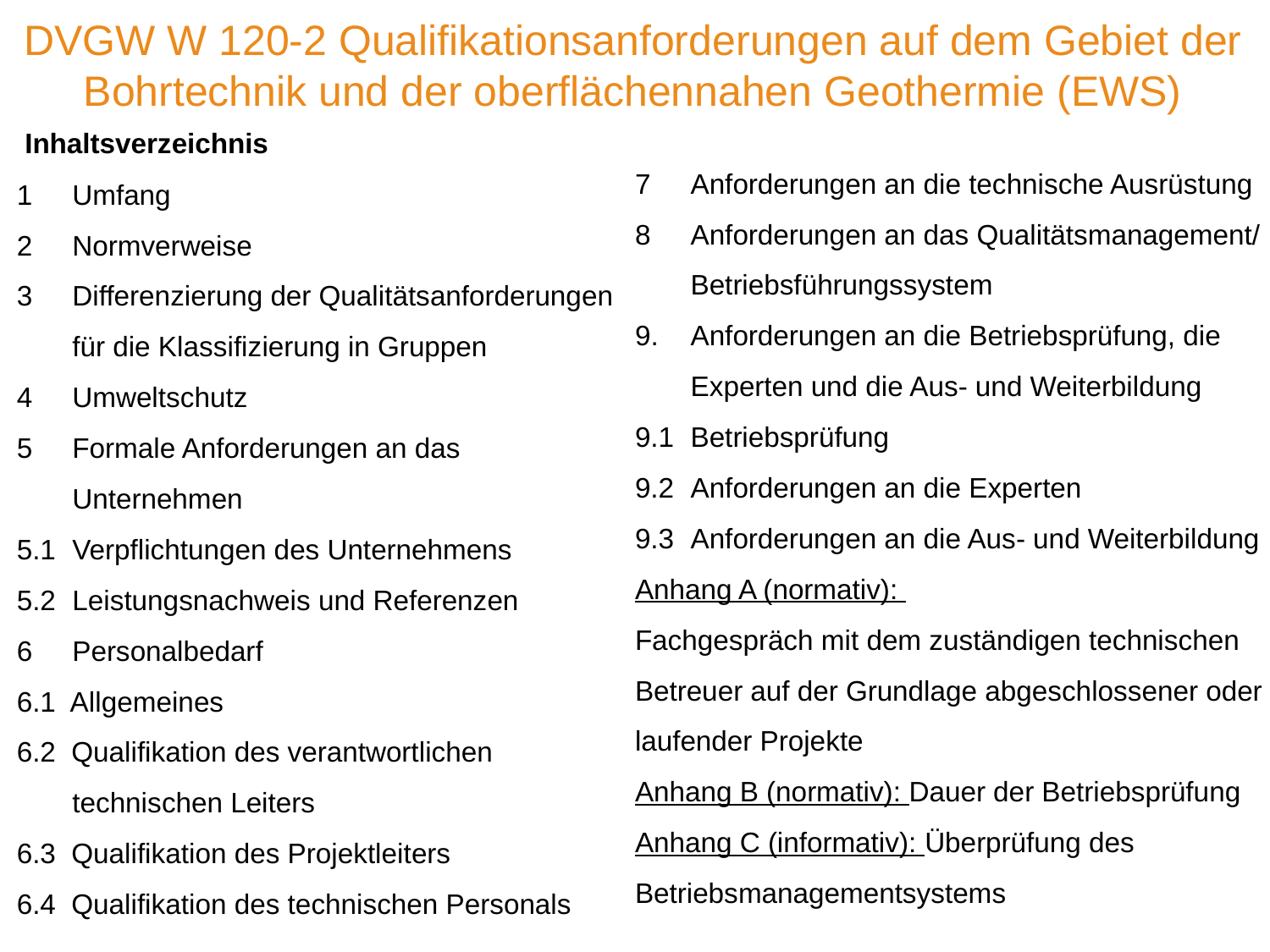

DVGW W 120-2 Qualifikationsanforderungen auf dem Gebiet der Bohrtechnik und der oberflächennahen Geothermie (EWS)
Inhaltsverzeichnis
Anforderungen an die technische Ausrüstung
Anforderungen an das Qualitätsmanagement/
	Betriebsführungssystem
Anforderungen an die Betriebsprüfung, die Experten und die Aus- und Weiterbildung
9.1	Betriebsprüfung
9.2	Anforderungen an die Experten
9.3	Anforderungen an die Aus- und Weiterbildung
Anhang A (normativ):
Fachgespräch mit dem zuständigen technischen
Betreuer auf der Grundlage abgeschlossener oder
laufender Projekte
Anhang B (normativ): Dauer der Betriebsprüfung
Anhang C (informativ): Überprüfung des
Betriebsmanagementsystems
Umfang
Normverweise
Differenzierung der Qualitätsanforderungen für die Klassifizierung in Gruppen
Umweltschutz
Formale Anforderungen an das Unternehmen
5.1 	Verpflichtungen des Unternehmens
5.2 	Leistungsnachweis und Referenzen
6 	Personalbedarf
6.1  Allgemeines
6.2  Qualifikation des verantwortlichen technischen Leiters
6.3  Qualifikation des Projektleiters
6.4  Qualifikation des technischen Personals